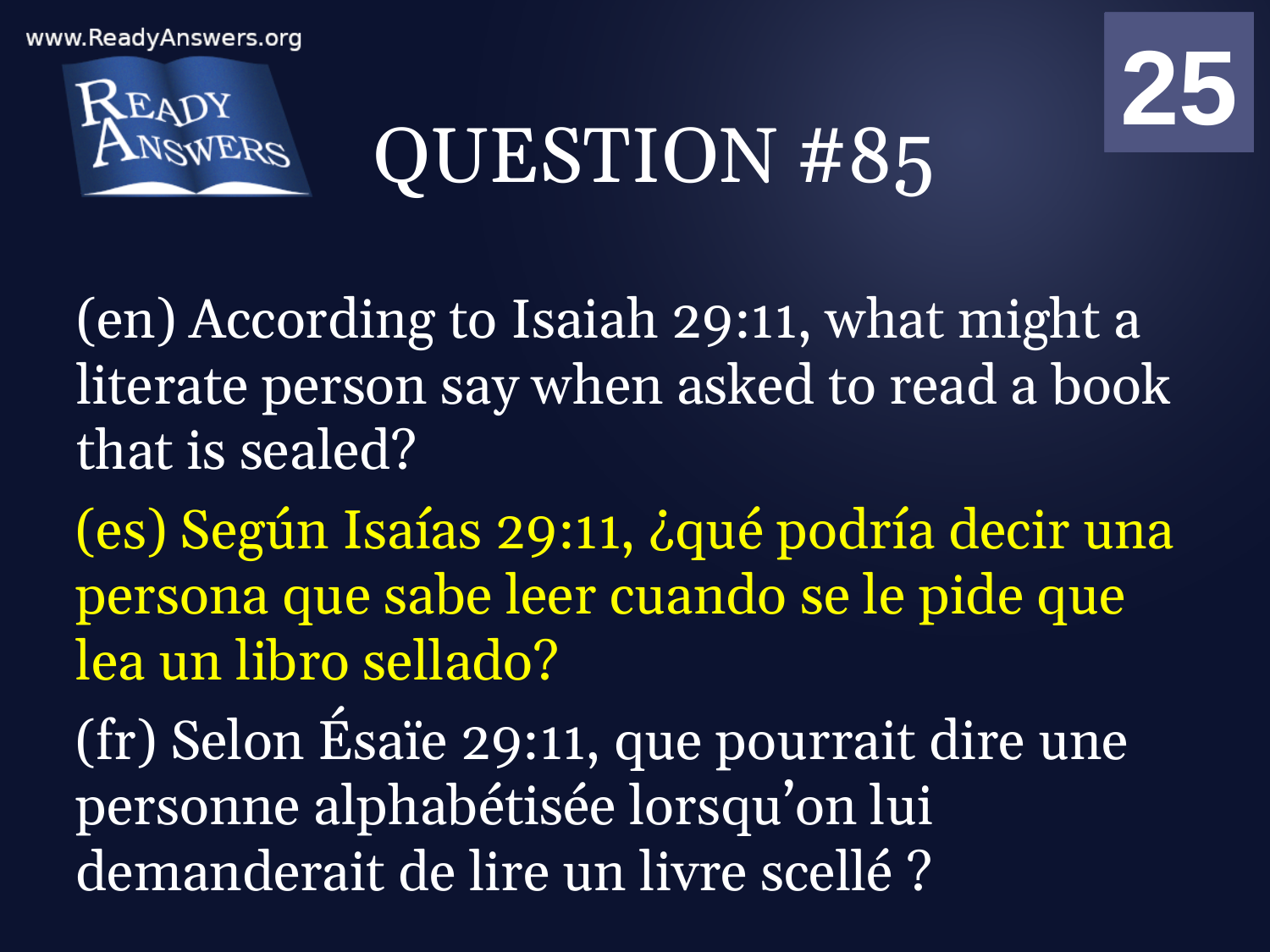

01
02
03
04
05
06
07
08
09
10
11
12
13
14
15
16
17
18
19
20
21
22
23
24
25
00
# QUESTION #85
(en) According to Isaiah 29:11, what might a literate person say when asked to read a book that is sealed?
(es) Según Isaías 29:11, ¿qué podría decir una persona que sabe leer cuando se le pide que lea un libro sellado?
(fr) Selon Ésaïe 29:11, que pourrait dire une personne alphabétisée lorsqu’on lui demanderait de lire un livre scellé ?